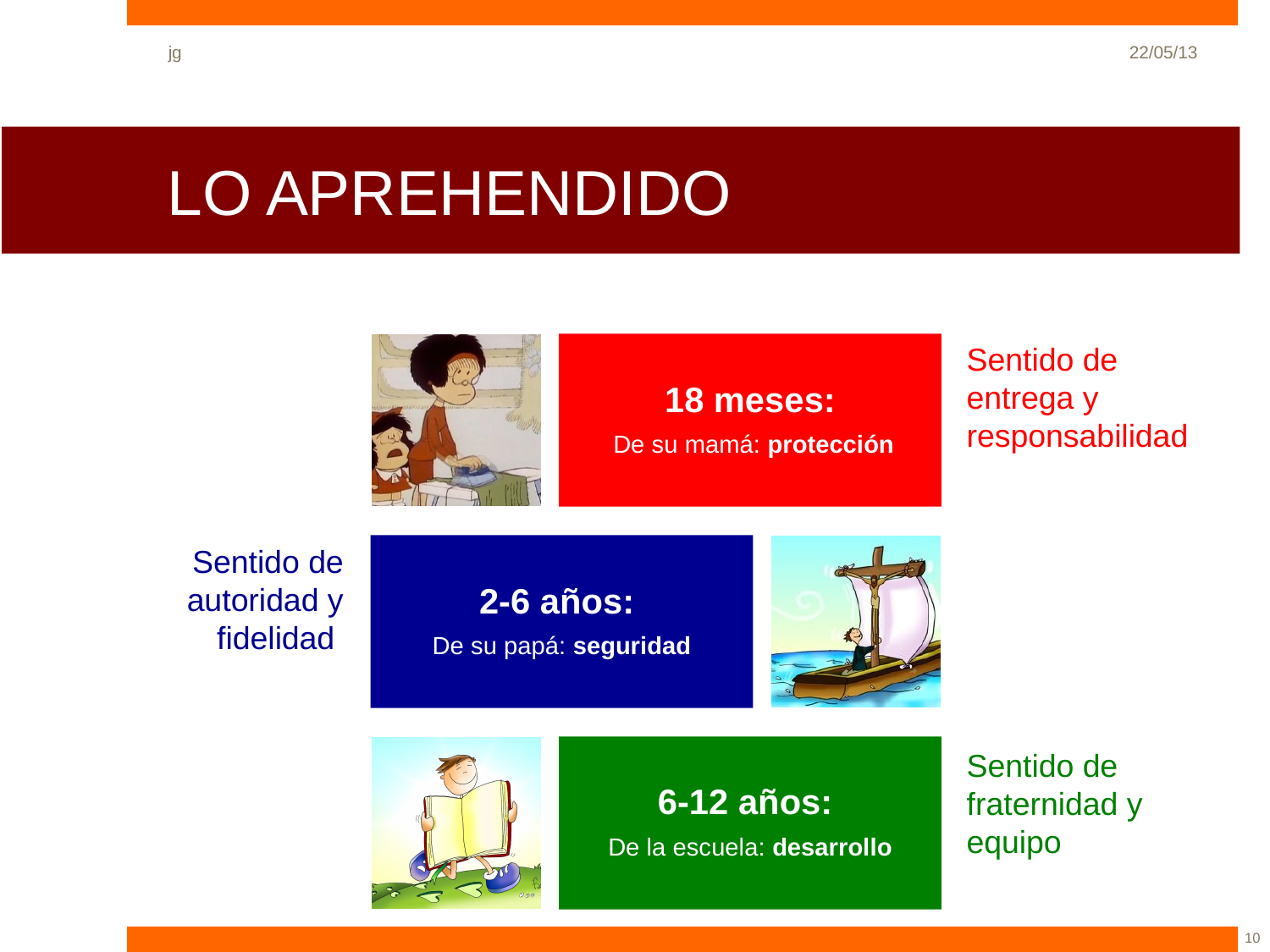

jg
22/05/13
# LO APREHENDIDO
18 meses:
 De su mamá: protección
2-6 años:
De su papá: seguridad
6-12 años:
De la escuela: desarrollo
Sentido de entrega y responsabilidad
Sentido de autoridad y fidelidad
Sentido de fraternidad y equipo
10